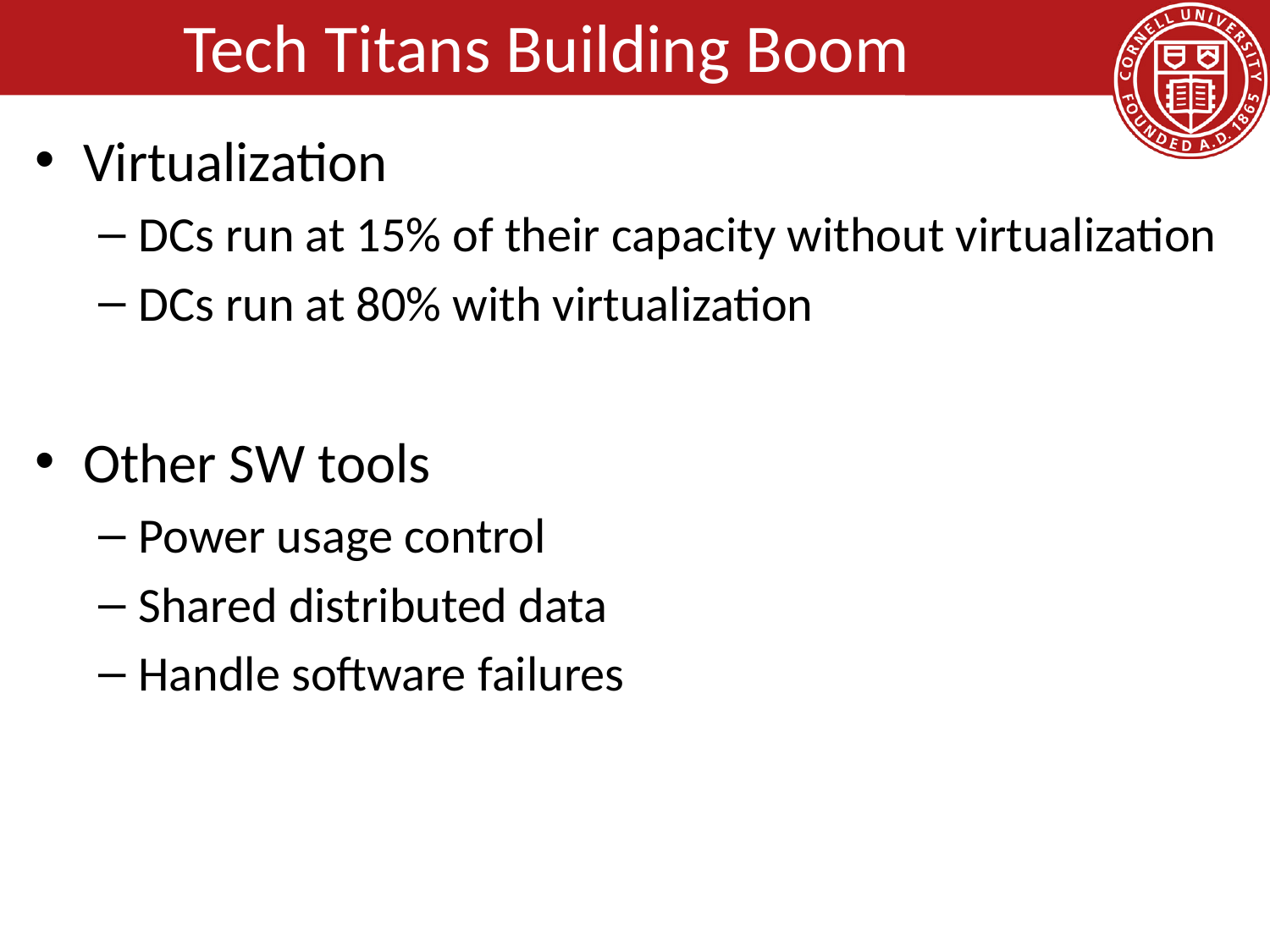

# Tech Titans Building Boom
Virtualization
DCs run at 15% of their capacity without virtualization
DCs run at 80% with virtualization

Other SW tools
Power usage control
Shared distributed data
Handle software failures